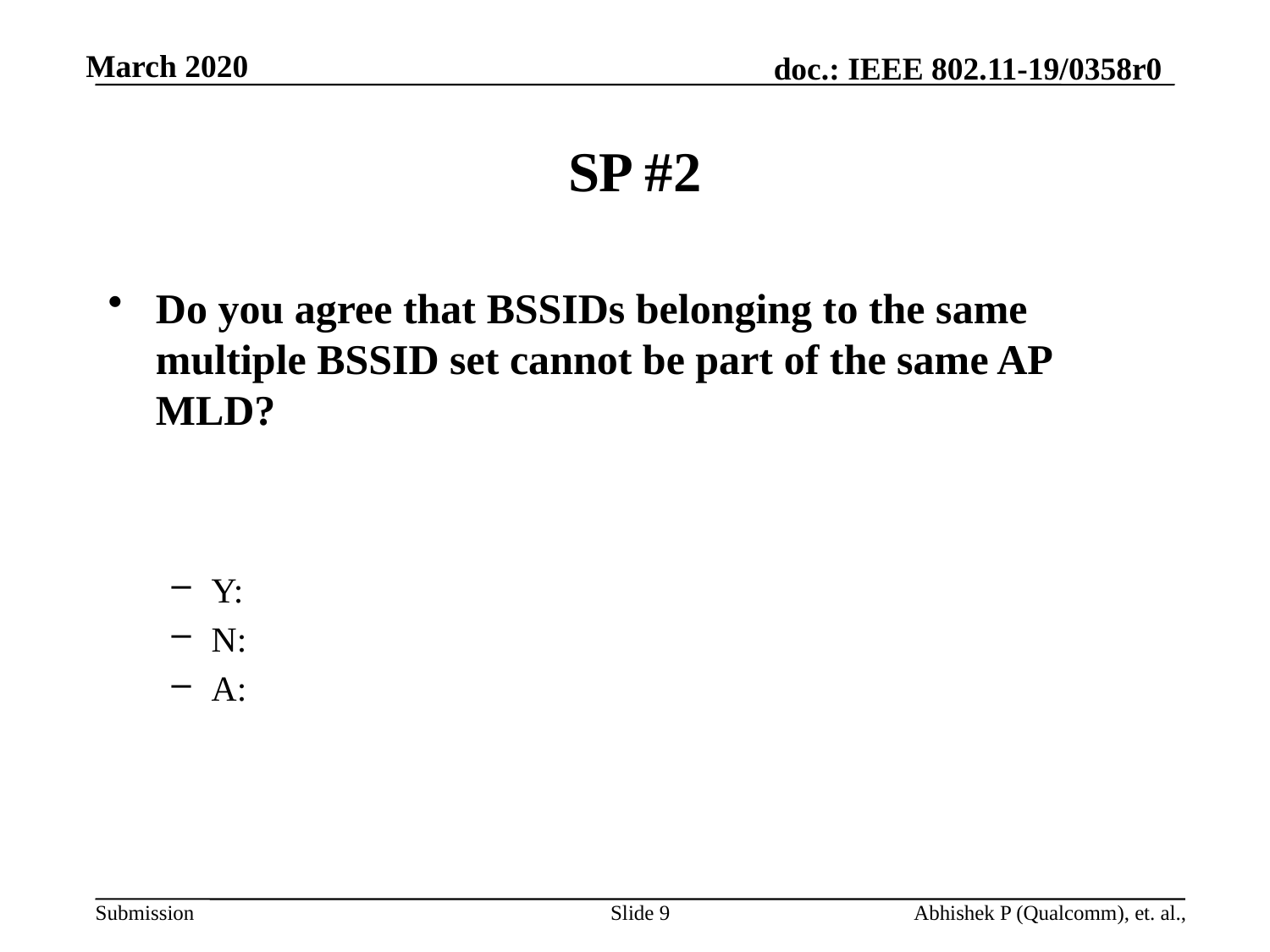

# SP #2
Do you agree that BSSIDs belonging to the same multiple BSSID set cannot be part of the same AP MLD?

Y:
N:
A:

Slide 9
Abhishek P (Qualcomm), et. al.,